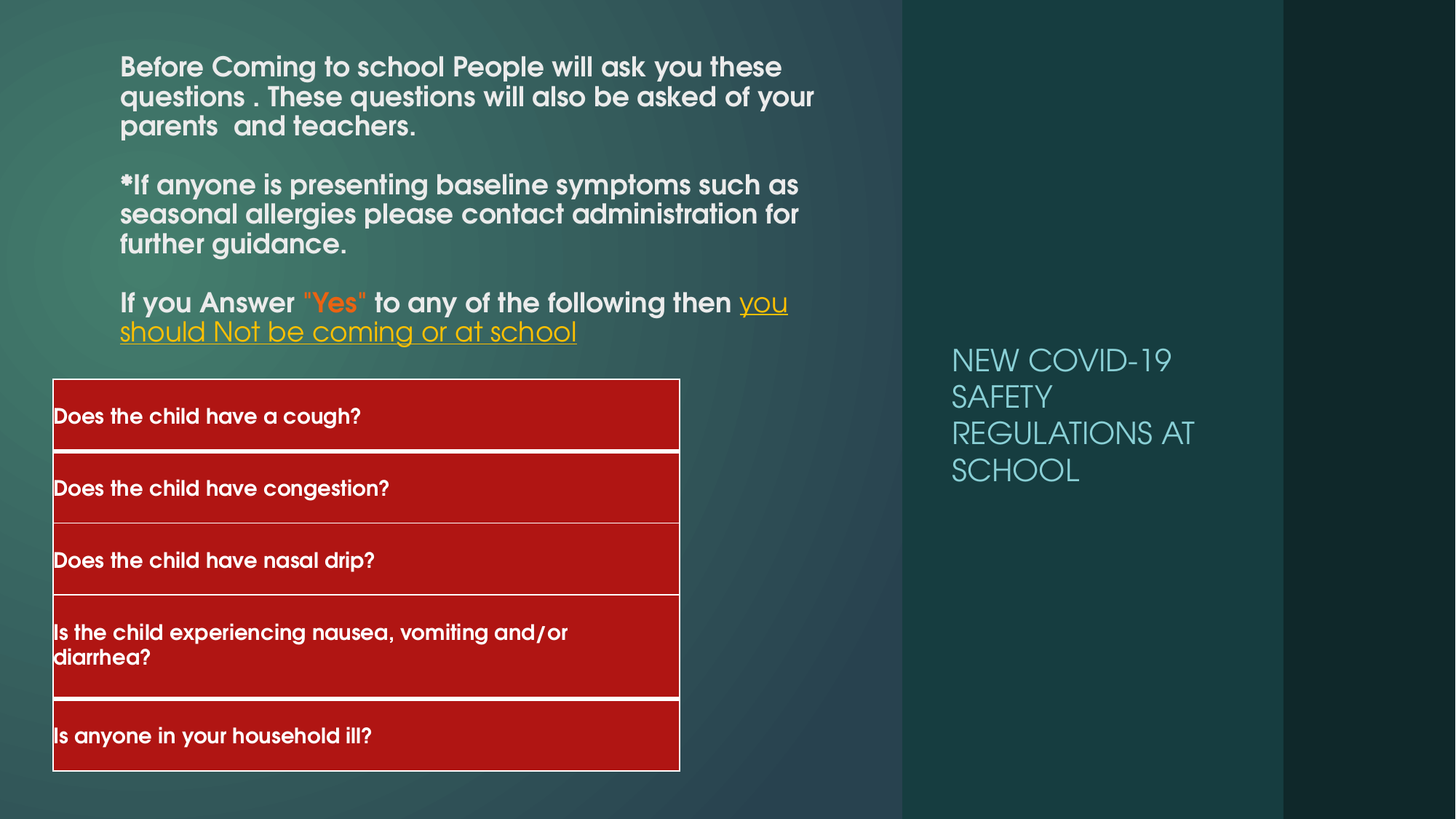

# Before Coming to school People will ask you these questions . These questions will also be asked of your parents  and teachers. *If anyone is presenting baseline symptoms such as seasonal allergies please contact administration for further guidance. If you Answer "Yes" to any of the following then you should Not be coming or at school
New Covid-19 Safety Regulations at School
| Does the child have a cough? |
| --- |
| Does the child have congestion? |
| Does the child have nasal drip? |
| Is the child experiencing nausea, vomiting and/or diarrhea? |
| Is anyone in your household ill? |